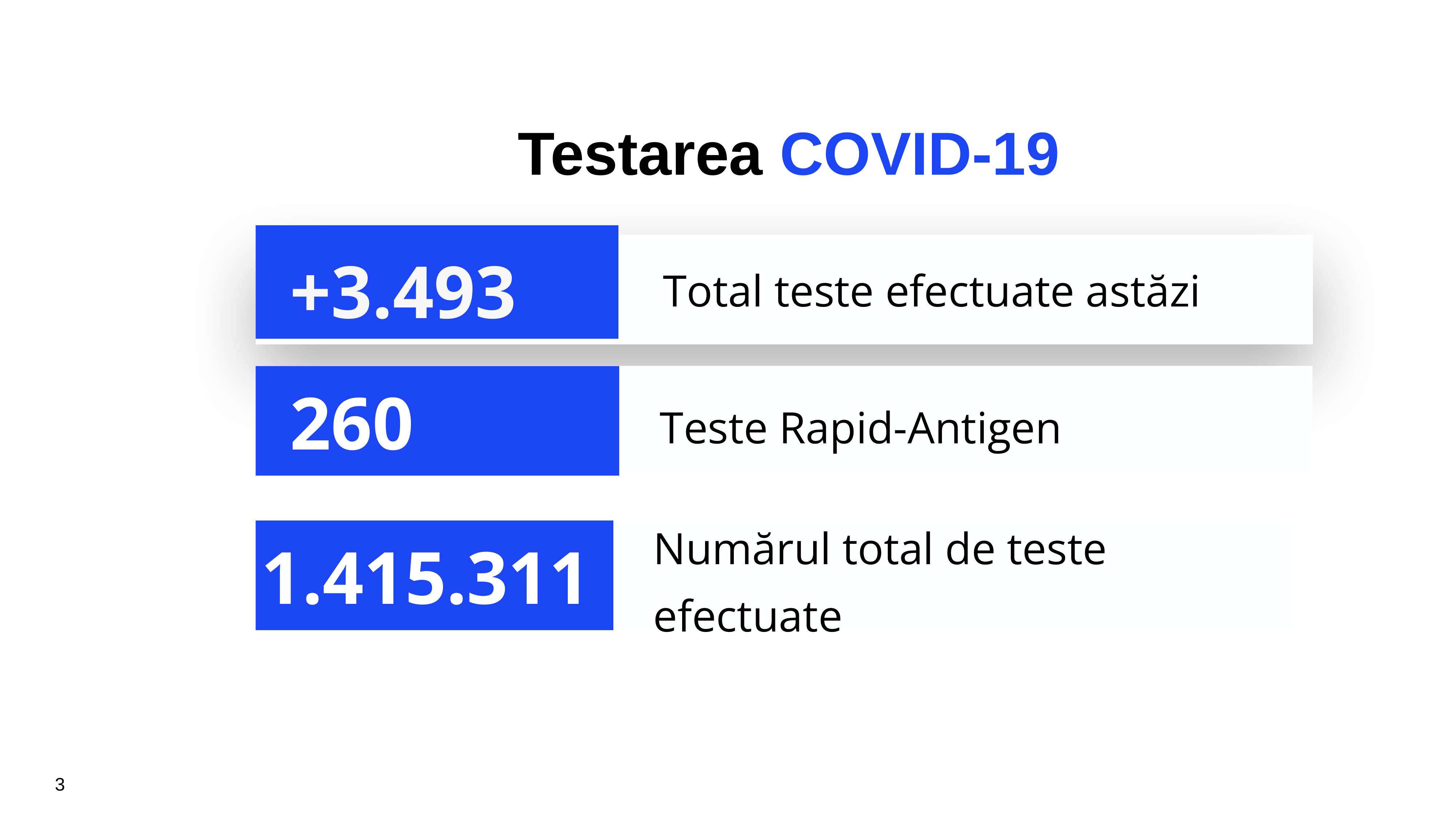

# Testarea COVID-19

+3.493

Total teste efectuate astăzi

Teste Rapid-Antigen

260

Numărul total de teste efectuate

1.415.311
3